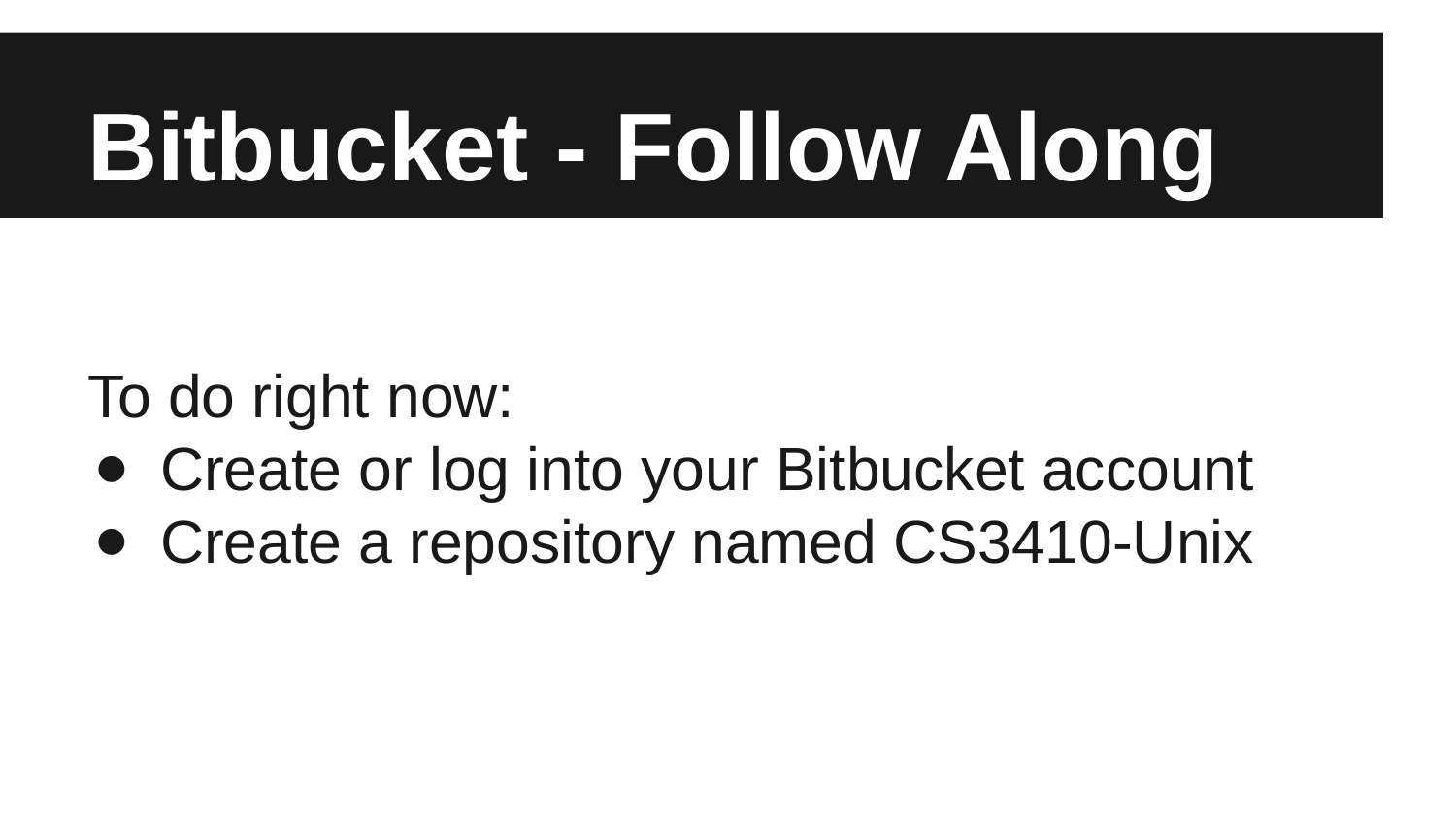

# Bitbucket - Follow Along
To do right now:
Create or log into your Bitbucket account
Create a repository named CS3410-Unix